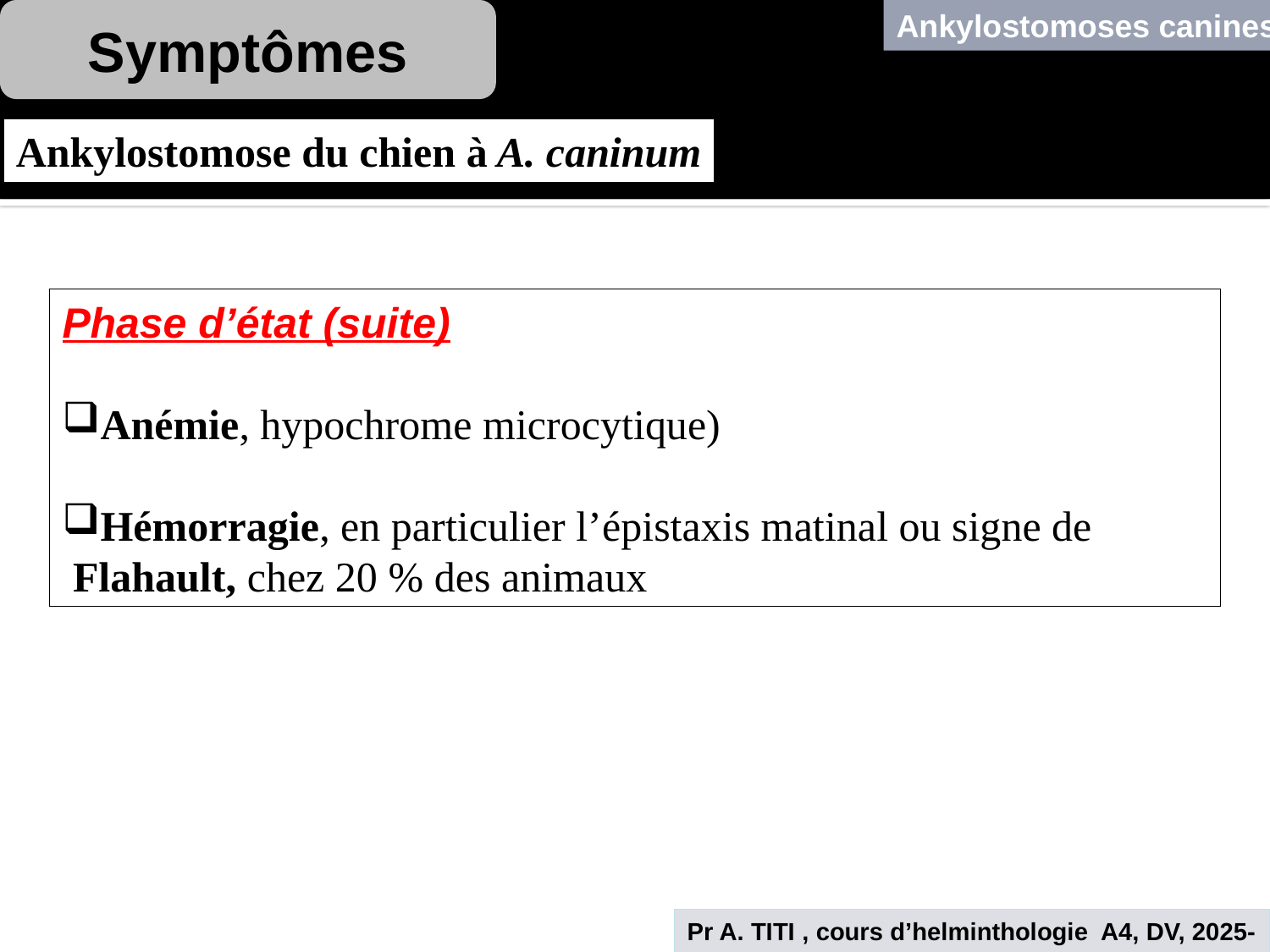

Symptômes
Ankylostomoses canines
Ankylostomose du chien à A. caninum

Phase d’état (suite)

Anémie, hypochrome microcytique)

Hémorragie, en particulier l’épistaxis matinal ou signe de
 Flahault, chez 20 % des animaux
Pr A. TITI , cours d’helminthologie  A4, DV, 2025-2026